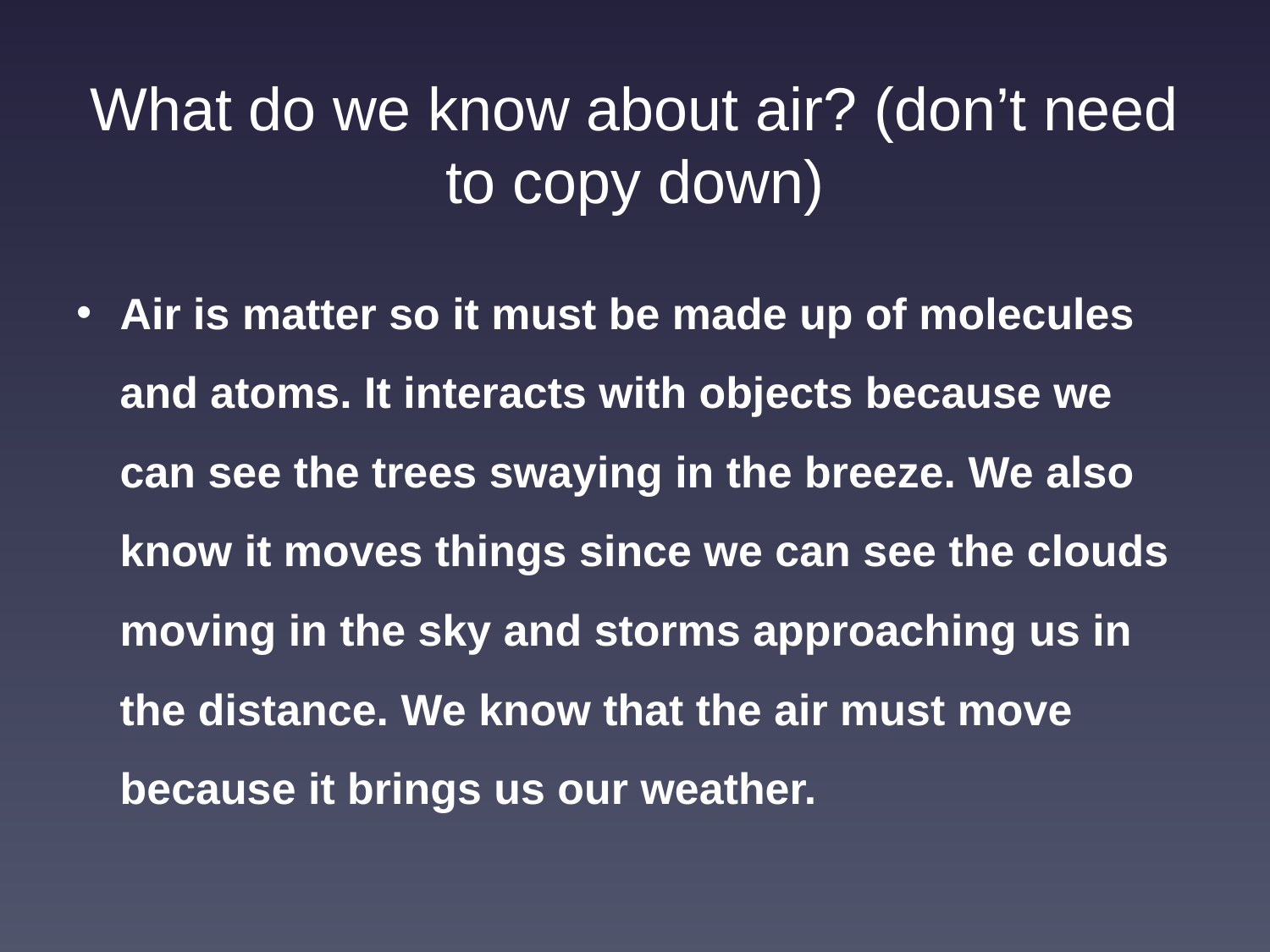

# What do we know about air? (don’t need to copy down)
Air is matter so it must be made up of molecules and atoms. It interacts with objects because we can see the trees swaying in the breeze. We also know it moves things since we can see the clouds moving in the sky and storms approaching us in the distance. We know that the air must move because it brings us our weather.